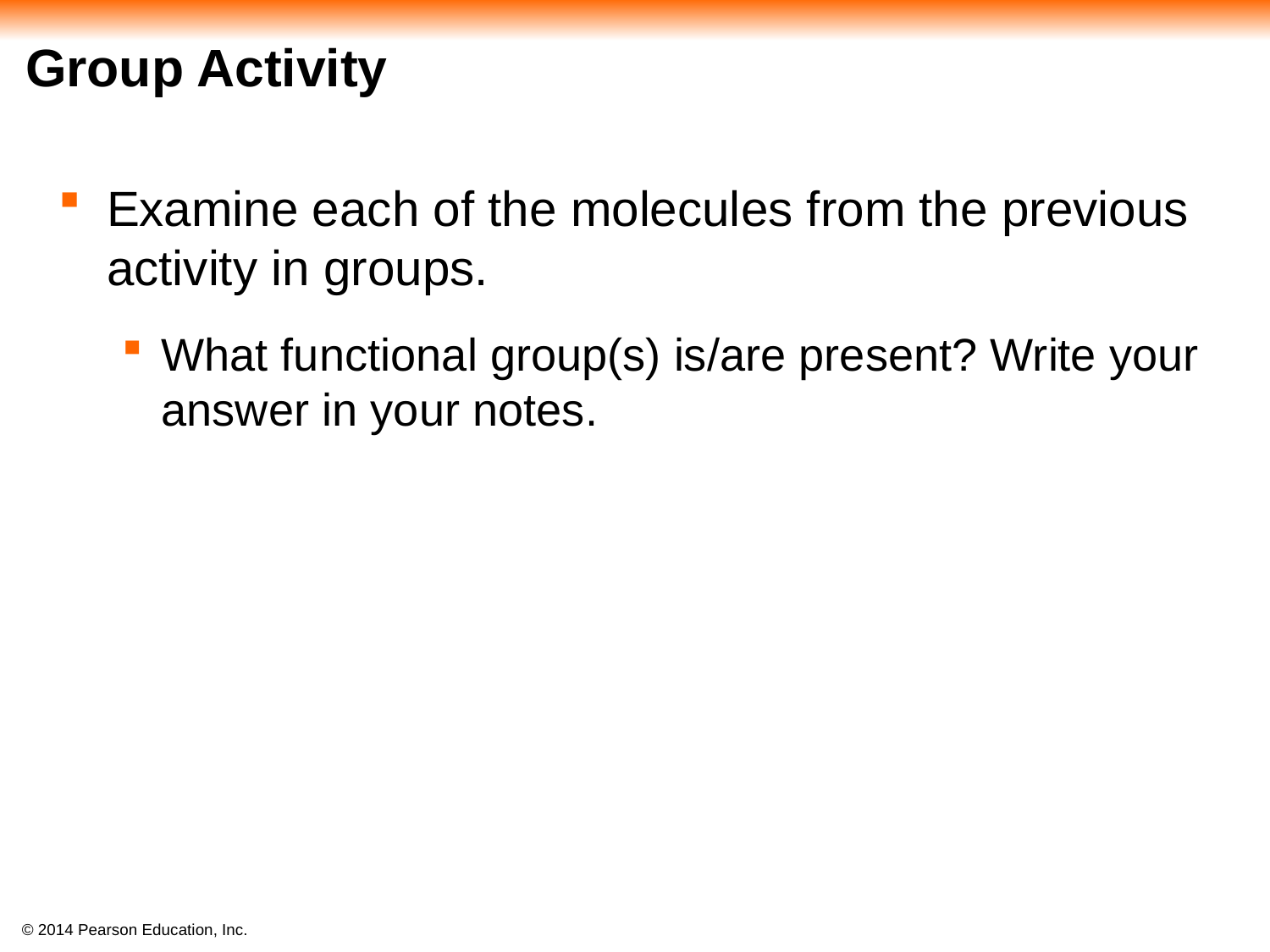

# Group Activity
Examine each of the molecules from the previous activity in groups.
What functional group(s) is/are present? Write your answer in your notes.